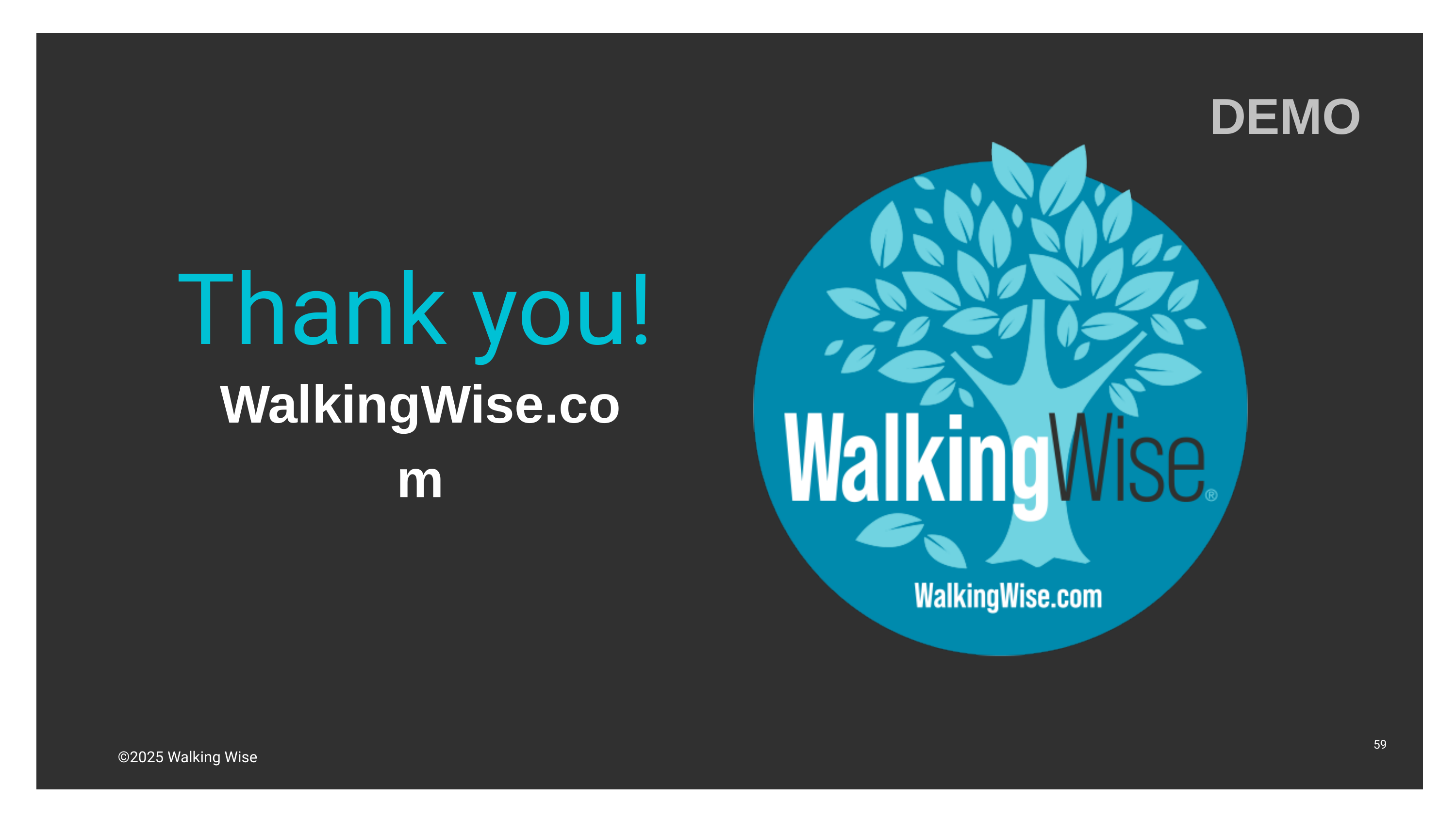

DEMO

Thank you!
WalkingWise.com
59
©2025 Walking Wise